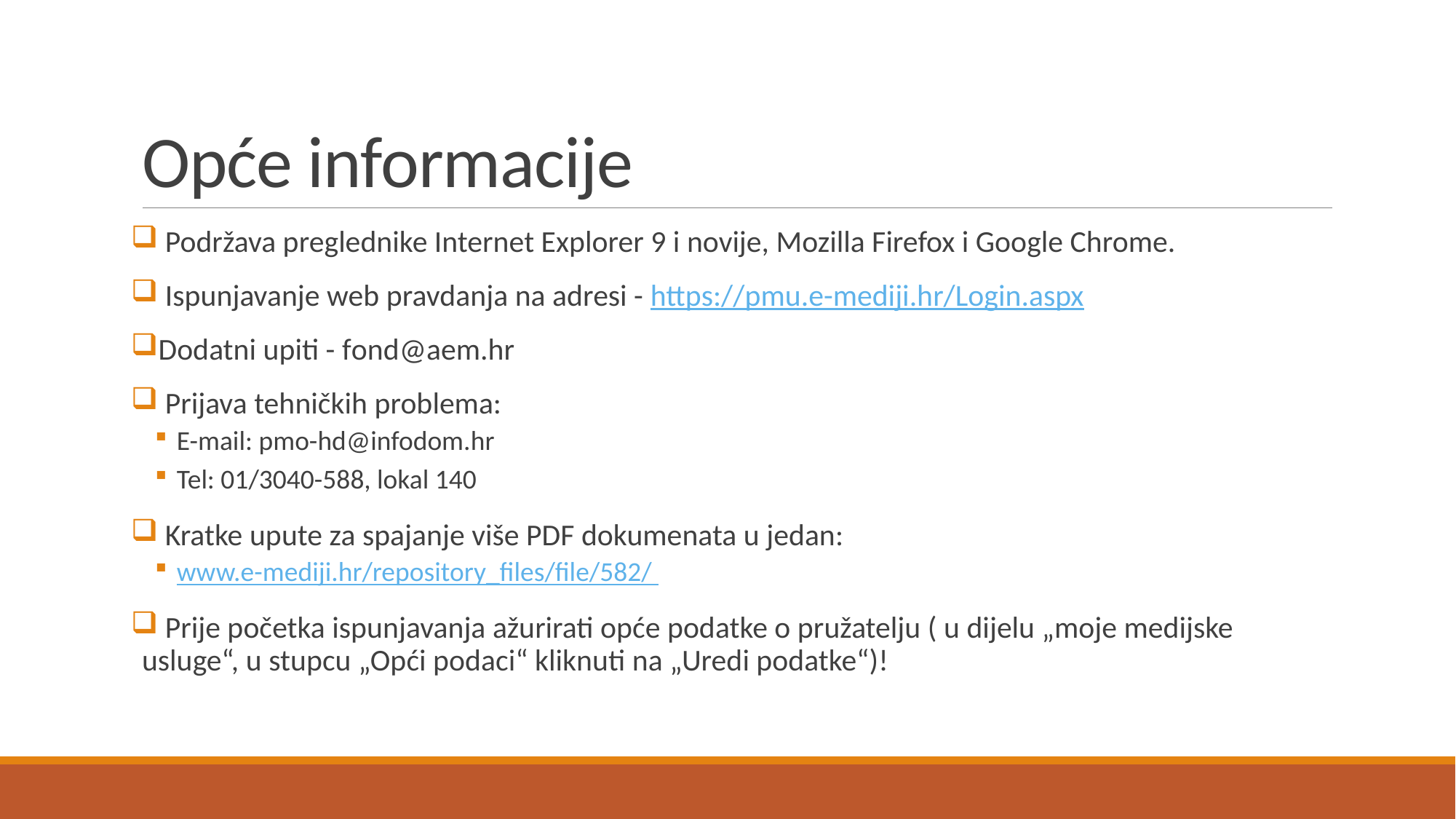

# Opće informacije
 Podržava preglednike Internet Explorer 9 i novije, Mozilla Firefox i Google Chrome.
 Ispunjavanje web pravdanja na adresi - https://pmu.e-mediji.hr/Login.aspx
Dodatni upiti - fond@aem.hr
 Prijava tehničkih problema:
E-mail: pmo-hd@infodom.hr
Tel: 01/3040-588, lokal 140
 Kratke upute za spajanje više PDF dokumenata u jedan:
www.e-mediji.hr/repository_files/file/582/
 Prije početka ispunjavanja ažurirati opće podatke o pružatelju ( u dijelu „moje medijske usluge“, u stupcu „Opći podaci“ kliknuti na „Uredi podatke“)!